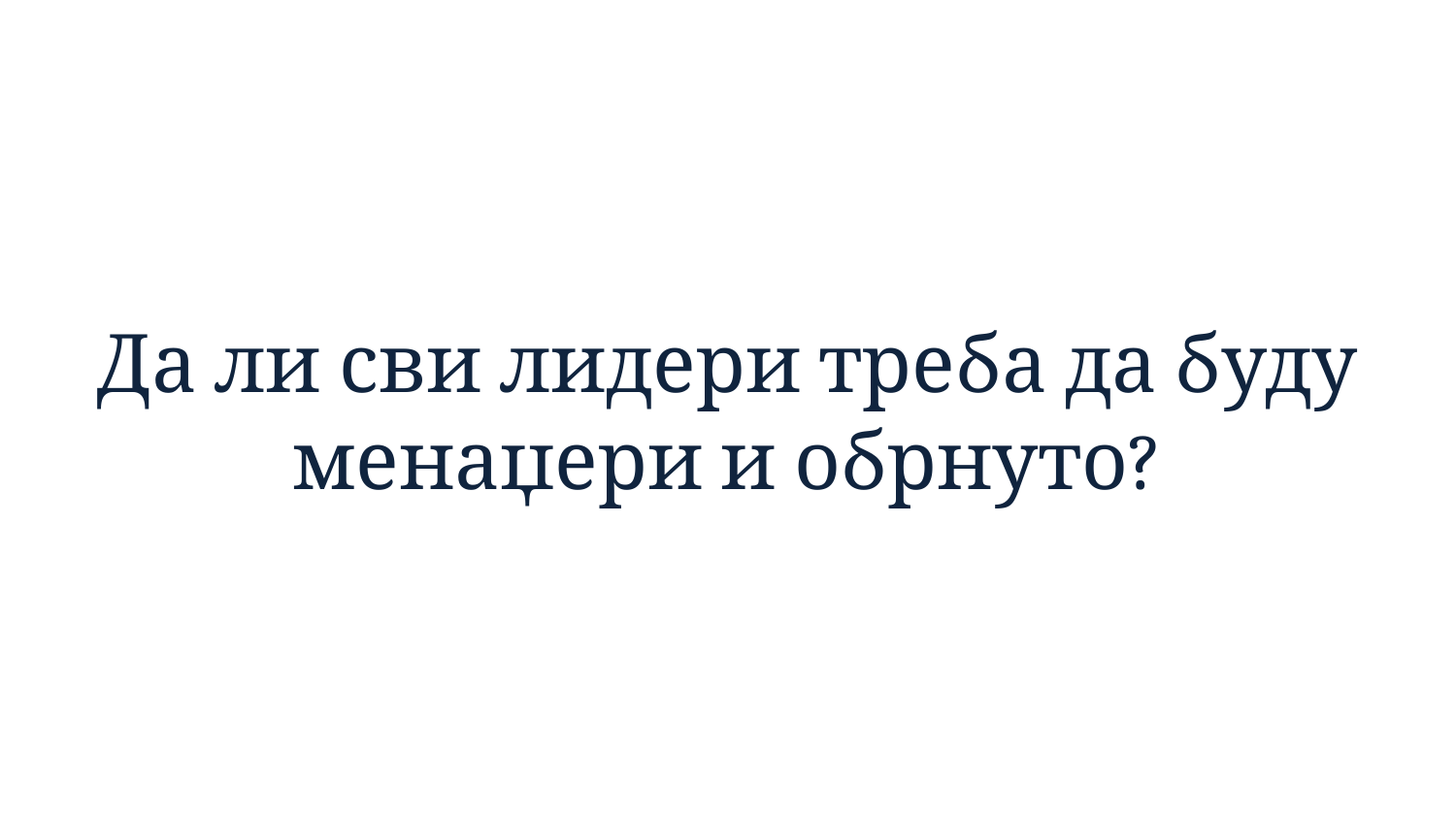

Да ли сви лидери треба да буду менаџери и обрнуто?